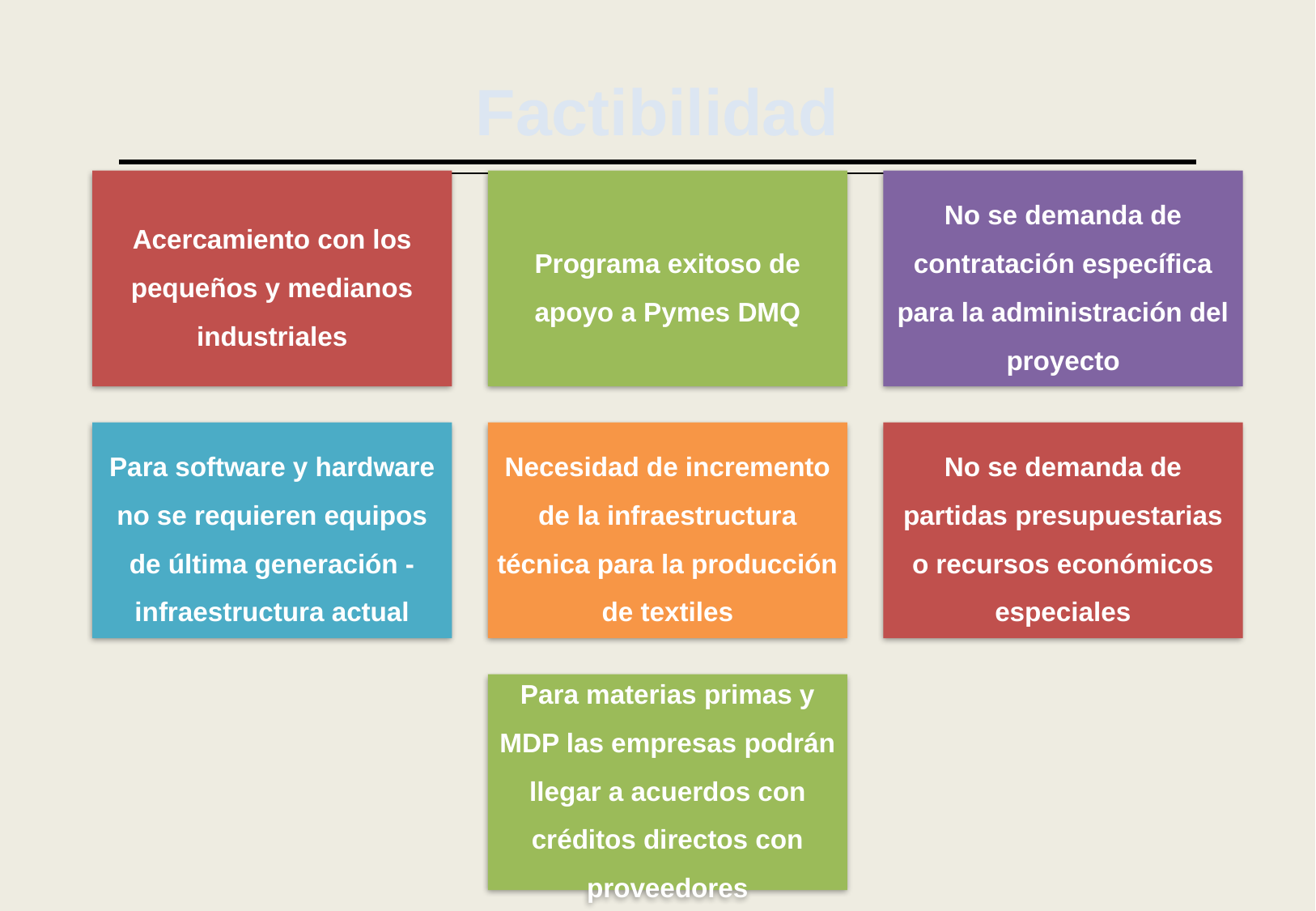

# Factibilidad
Acercamiento con los pequeños y medianos industriales
Programa exitoso de apoyo a Pymes DMQ
No se demanda de contratación específica para la administración del proyecto
Para software y hardware no se requieren equipos de última generación - infraestructura actual
Necesidad de incremento de la infraestructura técnica para la producción de textiles
No se demanda de partidas presupuestarias o recursos económicos especiales
Para materias primas y MDP las empresas podrán llegar a acuerdos con créditos directos con proveedores